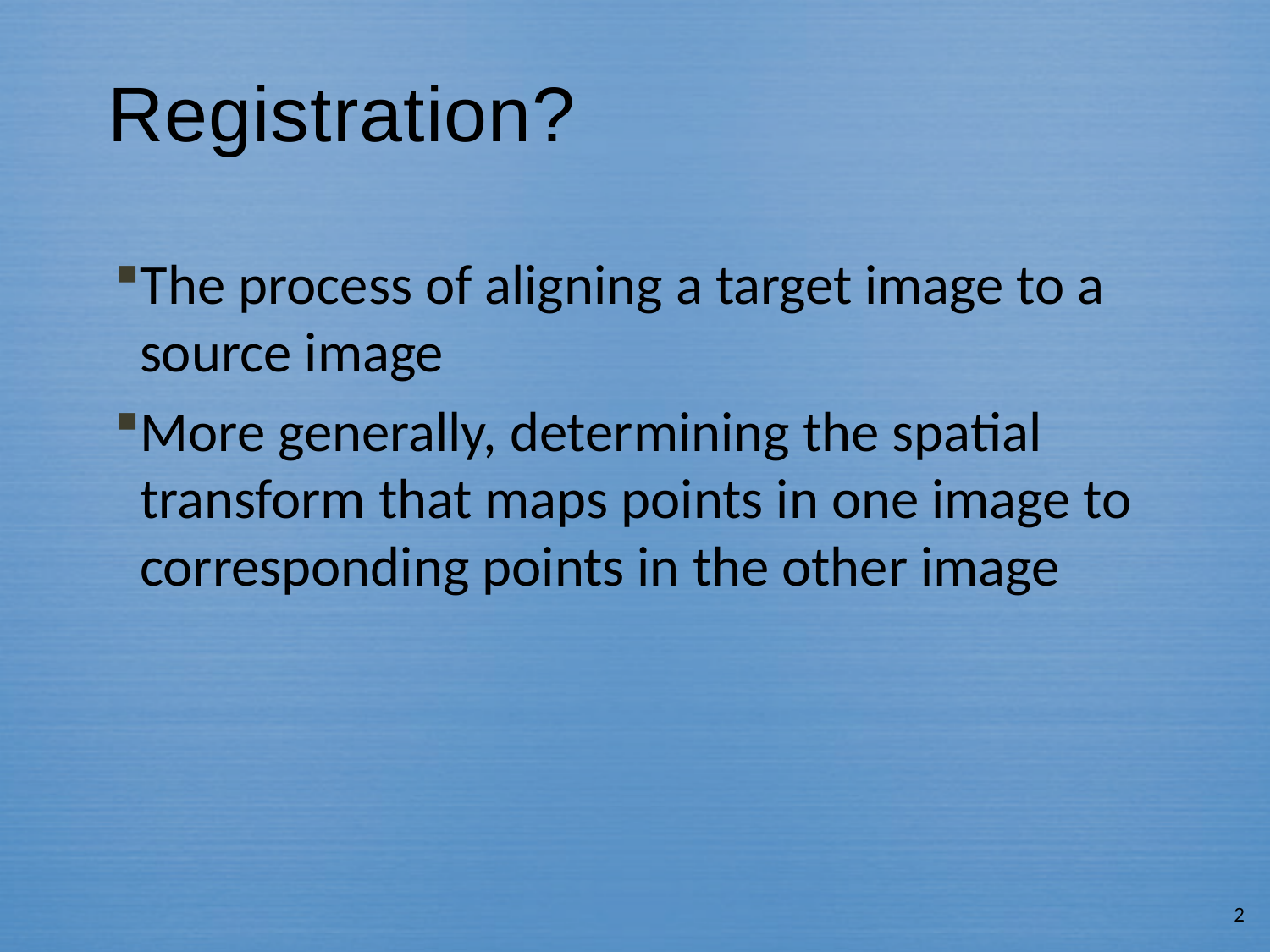

# Registration?
The process of aligning a target image to a source image
More generally, determining the spatial transform that maps points in one image to corresponding points in the other image
2